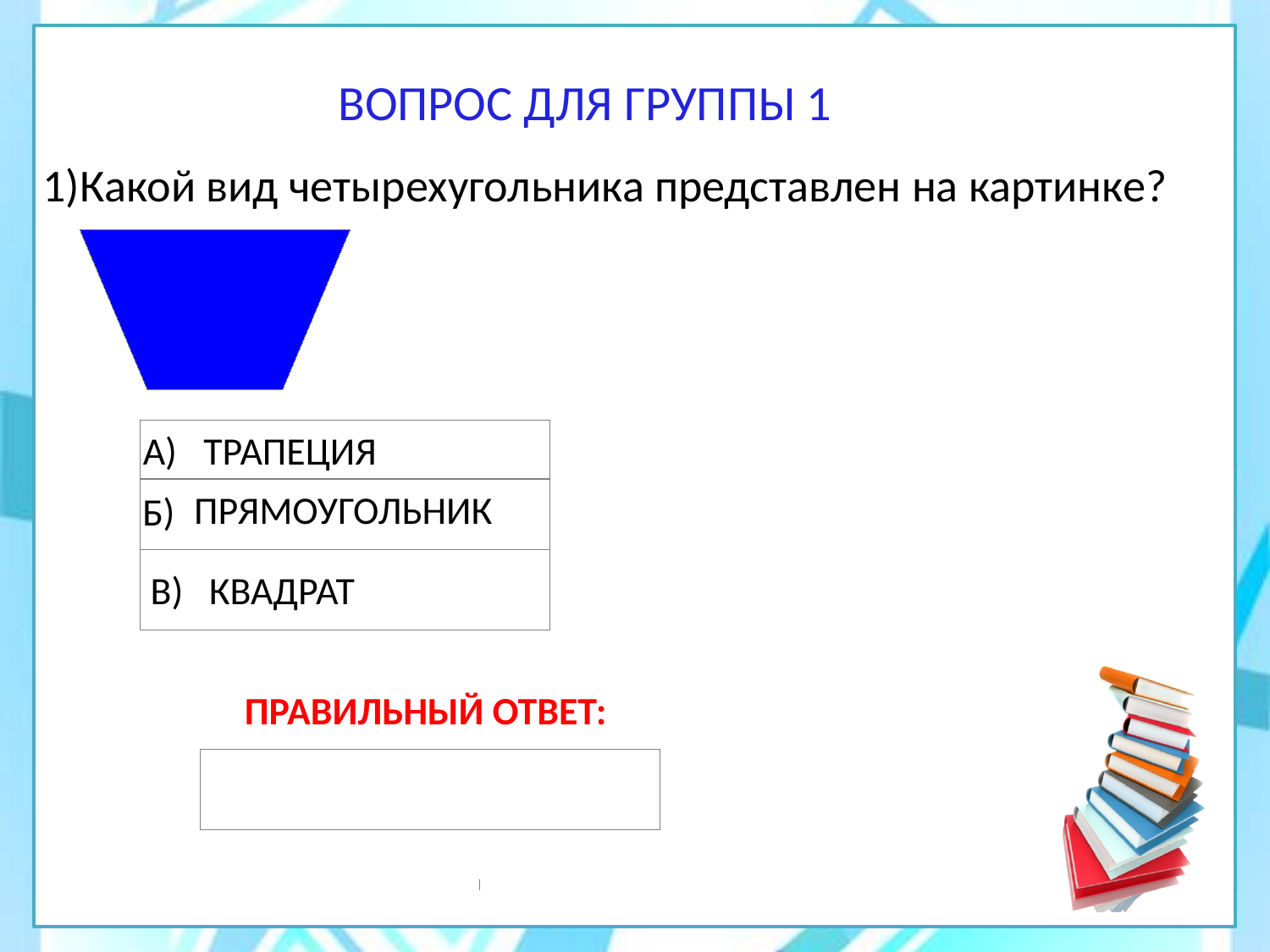

ВОПРОС ДЛЯ ГРУППЫ 1
1)Какой вид четырехугольника представлен на картинке?

А)

ТРАПЕЦИЯ

ПРЯМОУГОЛЬНИК
Б)

В)
КВАДРАТ

ПРАВИЛЬНЫЙ ОТВЕТ: